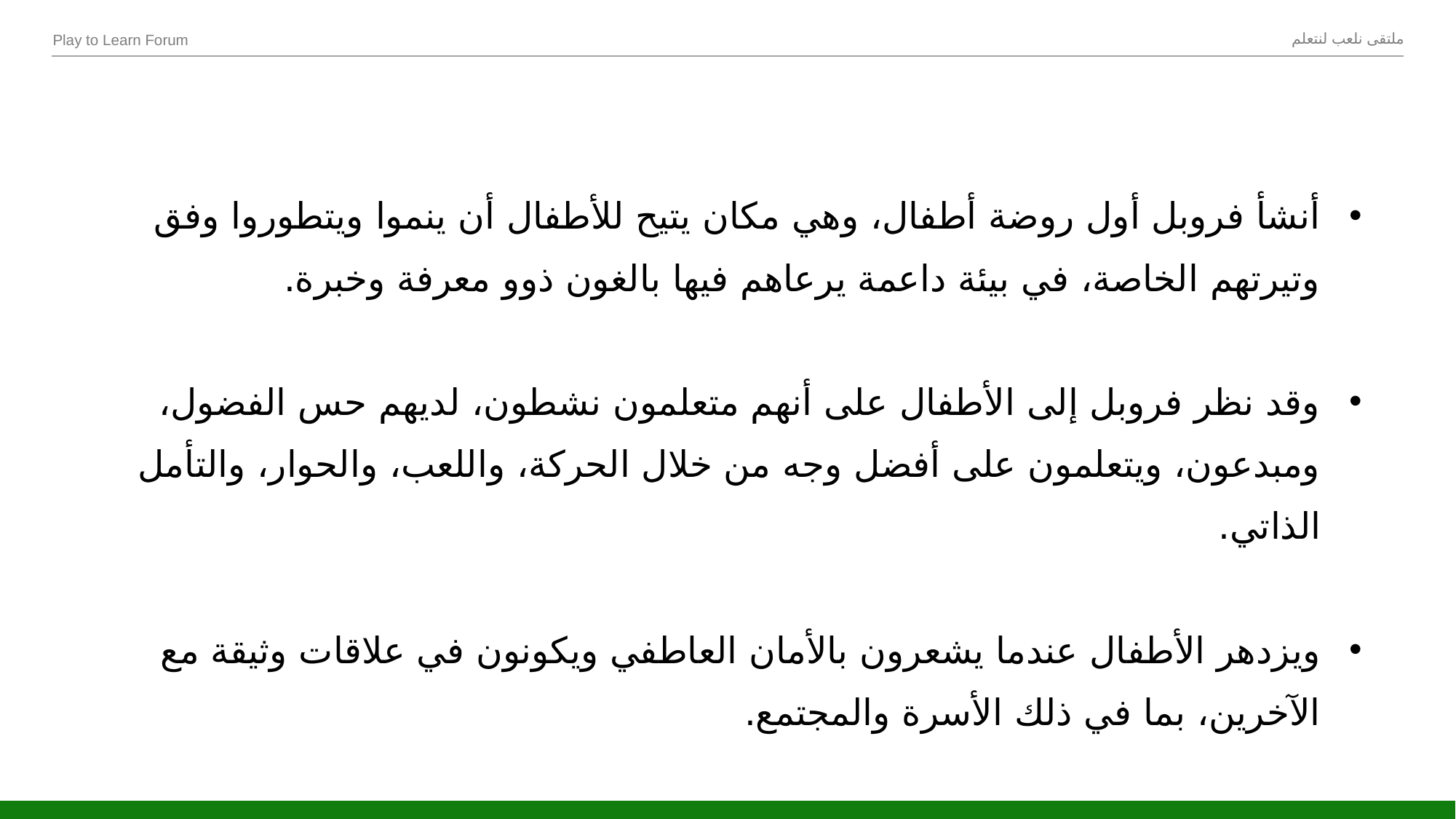

أنشأ فروبل أول روضة أطفال، وهي مكان يتيح للأطفال أن ينموا ويتطوروا وفق وتيرتهم الخاصة، في بيئة داعمة يرعاهم فيها بالغون ذوو معرفة وخبرة.

وقد نظر فروبل إلى الأطفال على أنهم متعلمون نشطون، لديهم حس الفضول، ومبدعون، ويتعلمون على أفضل وجه من خلال الحركة، واللعب، والحوار، والتأمل الذاتي.

ويزدهر الأطفال عندما يشعرون بالأمان العاطفي ويكونون في علاقات وثيقة مع الآخرين، بما في ذلك الأسرة والمجتمع.